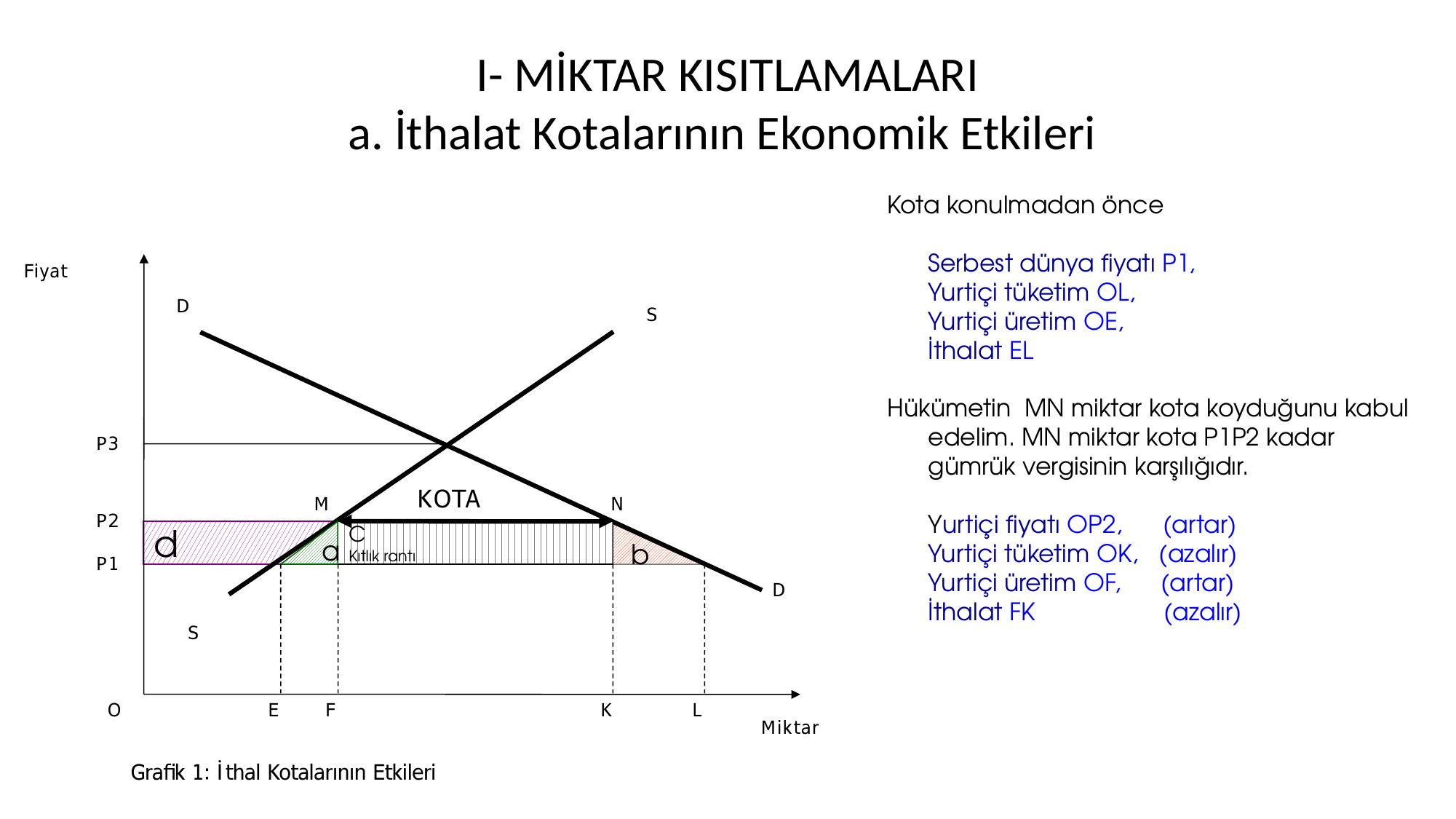

# I- MİKTAR KISITLAMALARI a. İthalat Kotalarının Ekonomik Etkileri
Kota konulmadan önce

	Serbest dünya fiyatı P1,
	Yurtiçi tüketim OL,
	Yurtiçi üretim OE,
	İthalat EL

Hükümetin  MN miktar kota koyduğunu kabul edelim. MN miktar kota P1P2 kadar gümrük vergisinin karşılığıdır.

	Yurtiçi fiyatı OP2,      (artar)
	Yurtiçi tüketim OK,   (azalır)
	Yurtiçi üretim OF,      (artar)
	İthalat FK                   (azalır)
Fiyat

D
S

P3

KOTA
M
N
P2
a

d
C
Kıtlık rantı
b
P1

D
S
O
E
F
K
L

Miktar
Grafik 1: İthal Kotalarının Etkileri